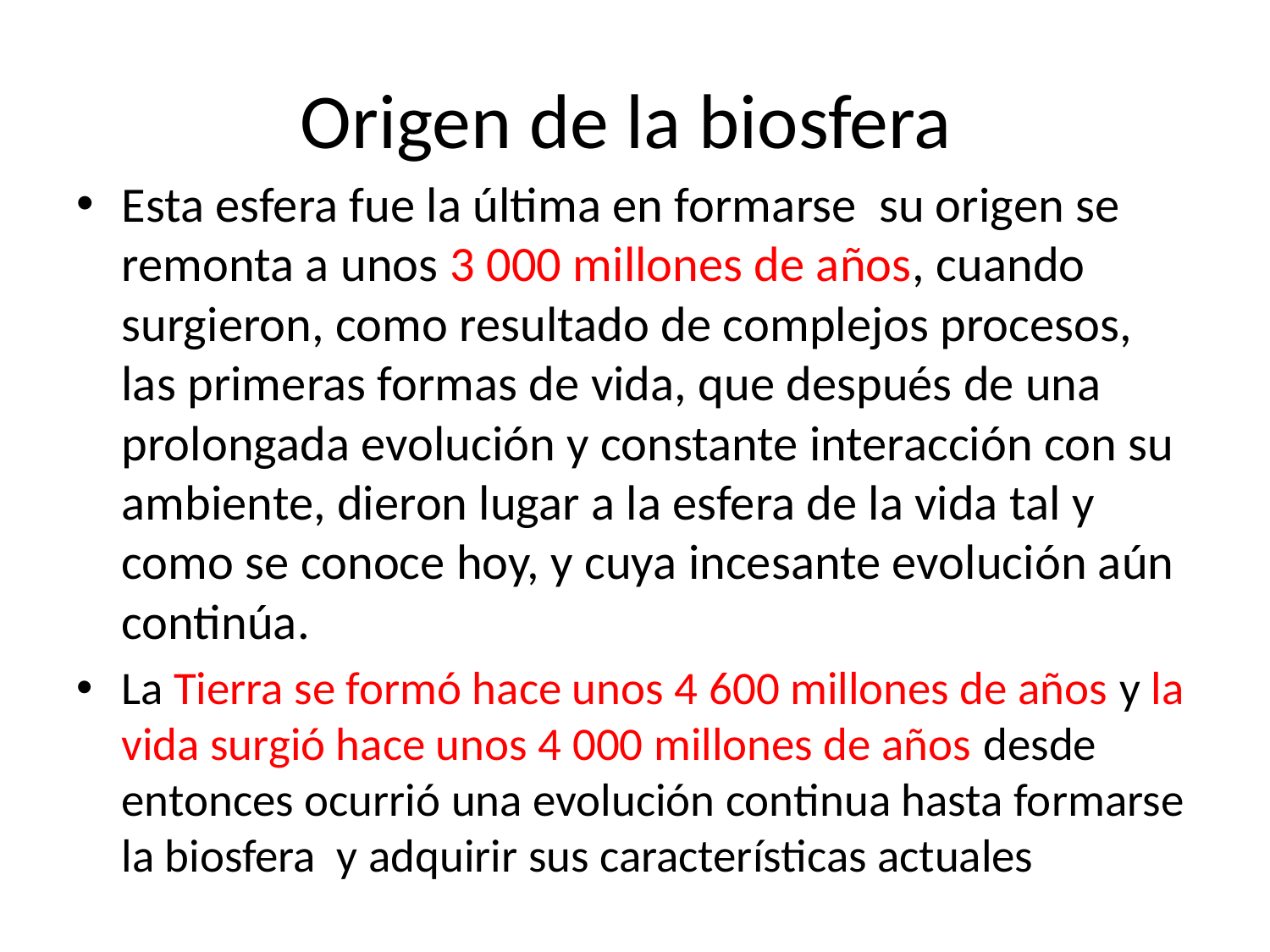

# Origen de la biosfera
Esta esfera fue la última en formarse  su origen se remonta a unos 3 000 millones de años, cuando surgieron, como resultado de complejos procesos, las primeras formas de vida, que después de una prolongada evolución y constante interacción con su ambiente, dieron lugar a la esfera de la vida tal y como se conoce hoy, y cuya incesante evolución aún continúa.
La Tierra se formó hace unos 4 600 millones de años y la vida surgió hace unos 4 000 millones de años desde entonces ocurrió una evolución continua hasta formarse la biosfera  y adquirir sus características actuales